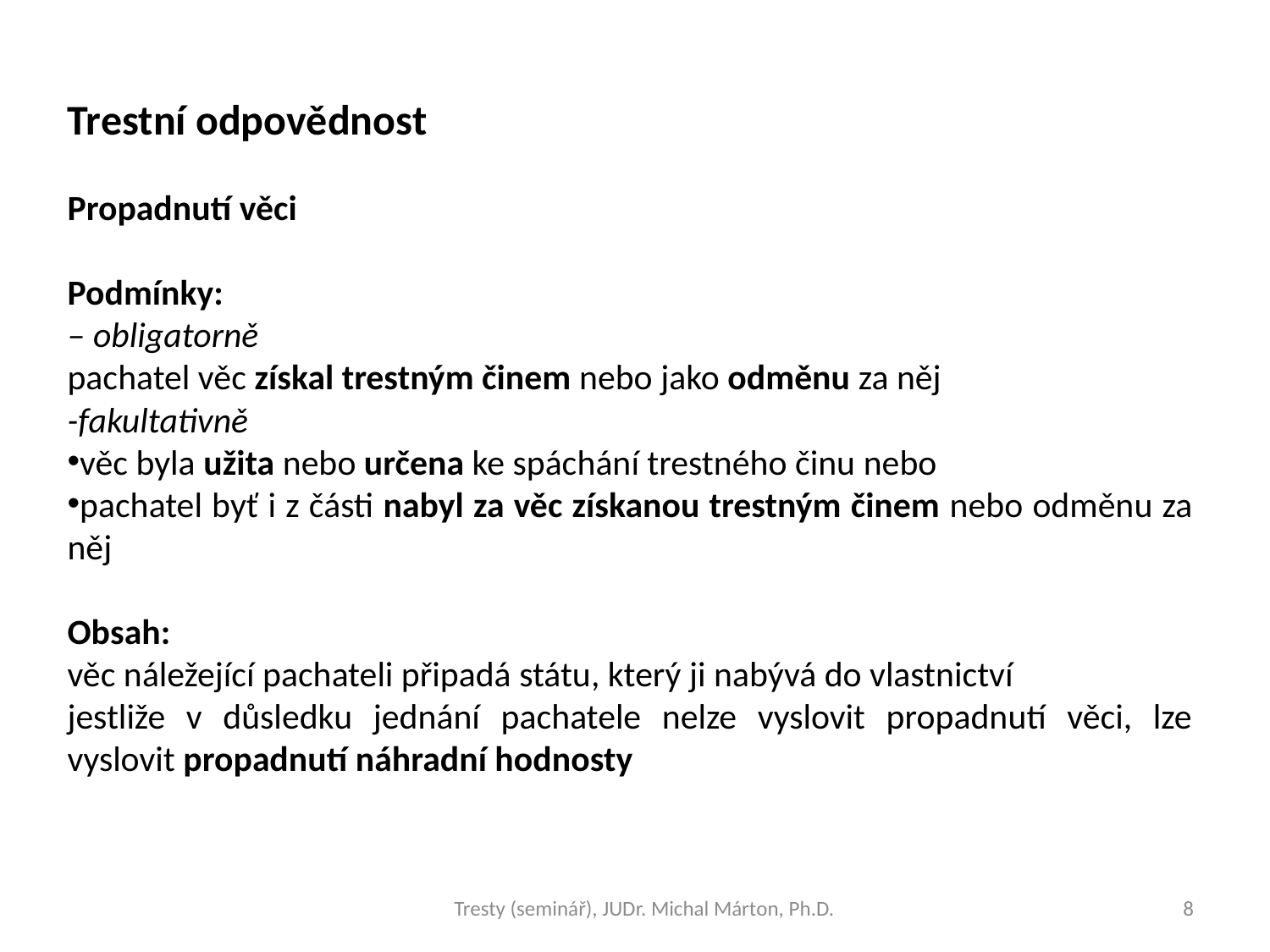

Trestní odpovědnost

Propadnutí věci

Podmínky:
– obligatorně
pachatel věc získal trestným činem nebo jako odměnu za něj
-fakultativně
věc byla užita nebo určena ke spáchání trestného činu nebo
pachatel byť i z části nabyl za věc získanou trestným činem nebo odměnu za něj

Obsah:
věc náležející pachateli připadá státu, který ji nabývá do vlastnictví
jestliže v důsledku jednání pachatele nelze vyslovit propadnutí věci, lze vyslovit propadnutí náhradní hodnosty

Tresty (seminář), JUDr. Michal Márton, Ph.D.
8